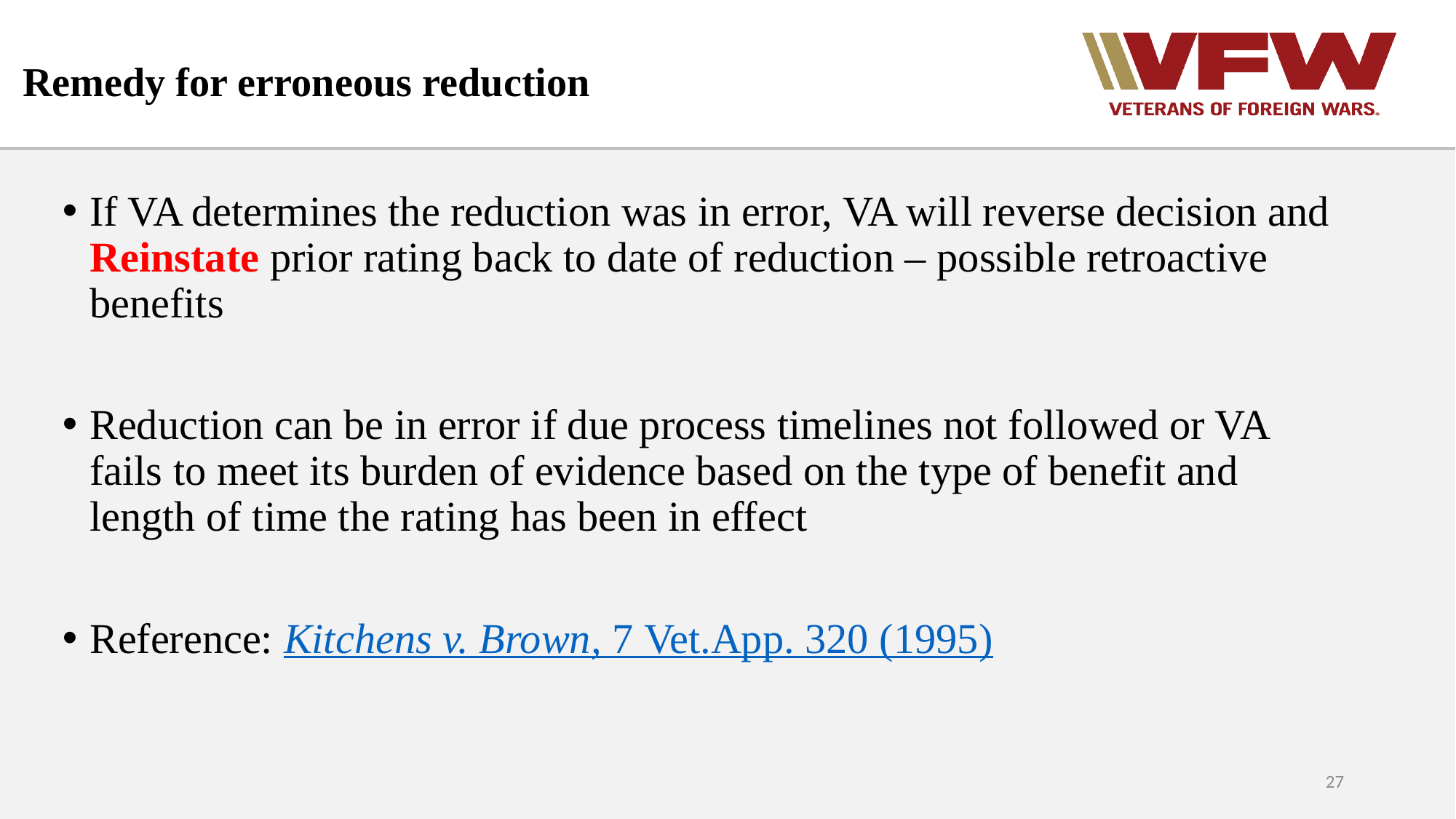

# Remedy for erroneous reduction
If VA determines the reduction was in error, VA will reverse decision and Reinstate prior rating back to date of reduction – possible retroactive benefits

Reduction can be in error if due process timelines not followed or VA fails to meet its burden of evidence based on the type of benefit and length of time the rating has been in effect

Reference: Kitchens v. Brown, 7 Vet.App. 320 (1995)

27